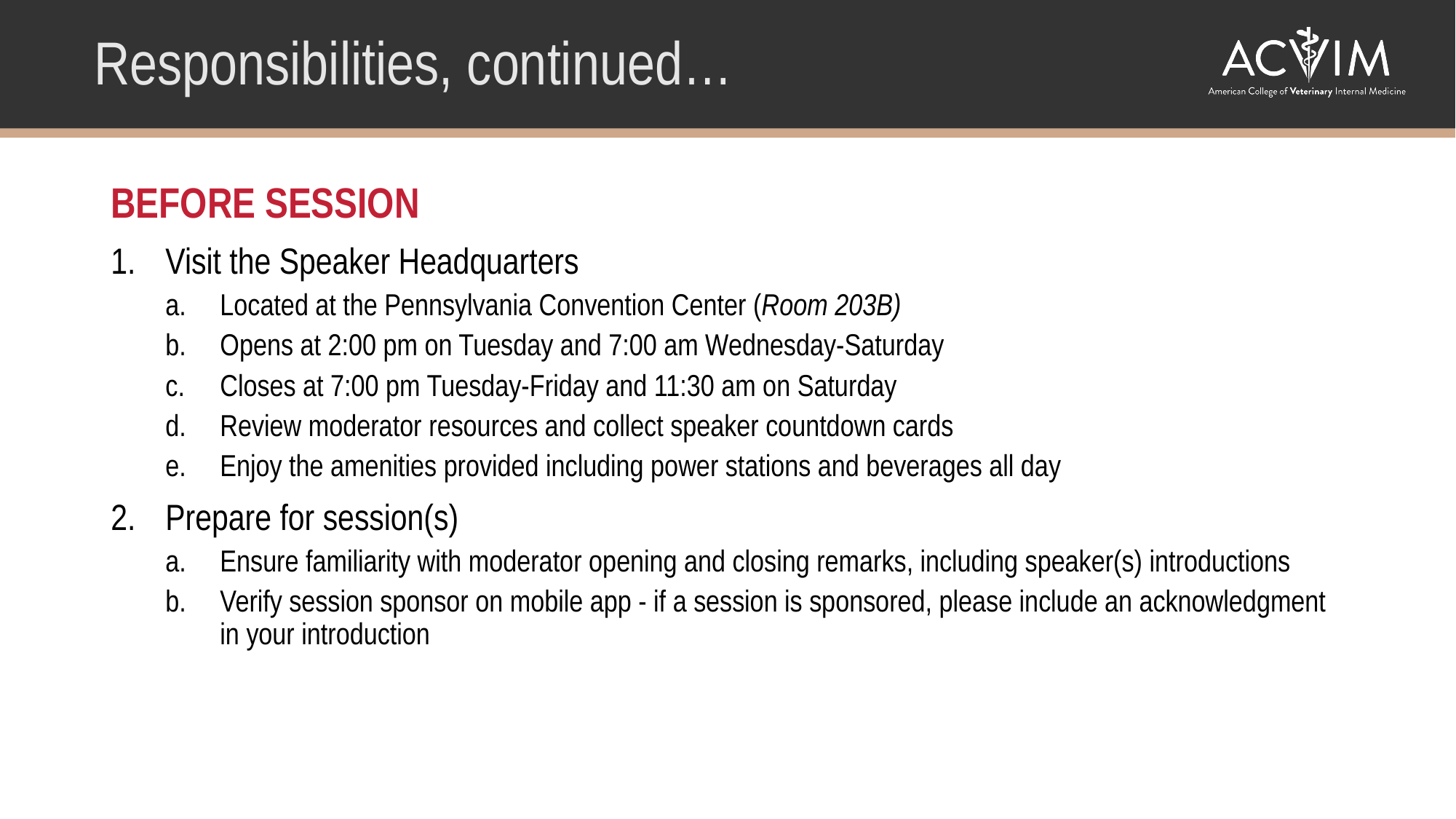

Responsibilities, continued…
BEFORE SESSION
Visit the Speaker Headquarters
Located at the Pennsylvania Convention Center (Room 203B)
Opens at 2:00 pm on Tuesday and 7:00 am Wednesday-Saturday
Closes at 7:00 pm Tuesday-Friday and 11:30 am on Saturday
Review moderator resources and collect speaker countdown cards
Enjoy the amenities provided including power stations and beverages all day
Prepare for session(s)
Ensure familiarity with moderator opening and closing remarks, including speaker(s) introductions
Verify session sponsor on mobile app - if a session is sponsored, please include an acknowledgment in your introduction